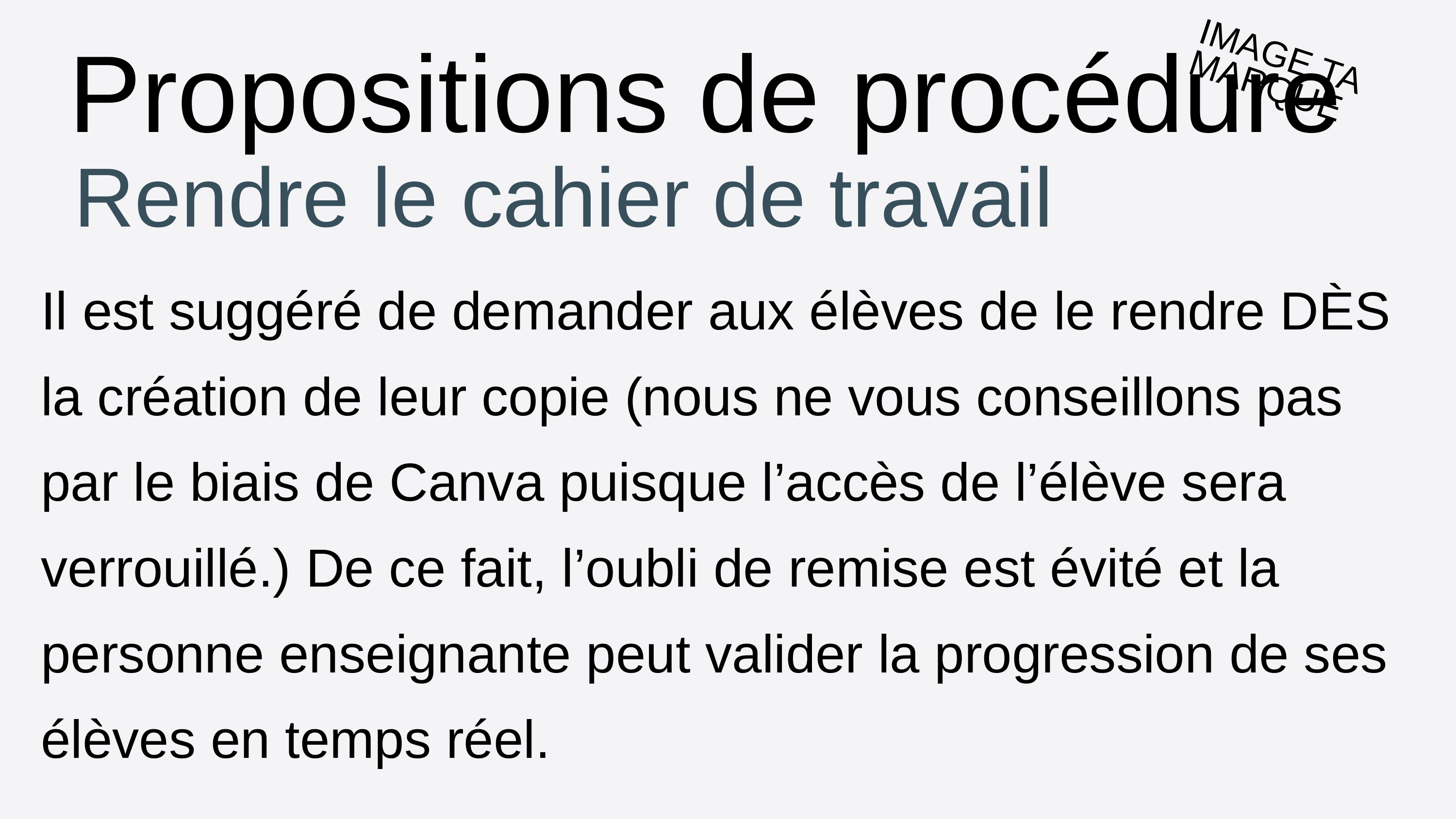

IMAGE TA MARQUE

Propositions de procédure
Rendre le cahier de travail
Il est suggéré de demander aux élèves de le rendre DÈS la création de leur copie (nous ne vous conseillons pas par le biais de Canva puisque l’accès de l’élève sera verrouillé.) De ce fait, l’oubli de remise est évité et la personne enseignante peut valider la progression de ses élèves en temps réel.